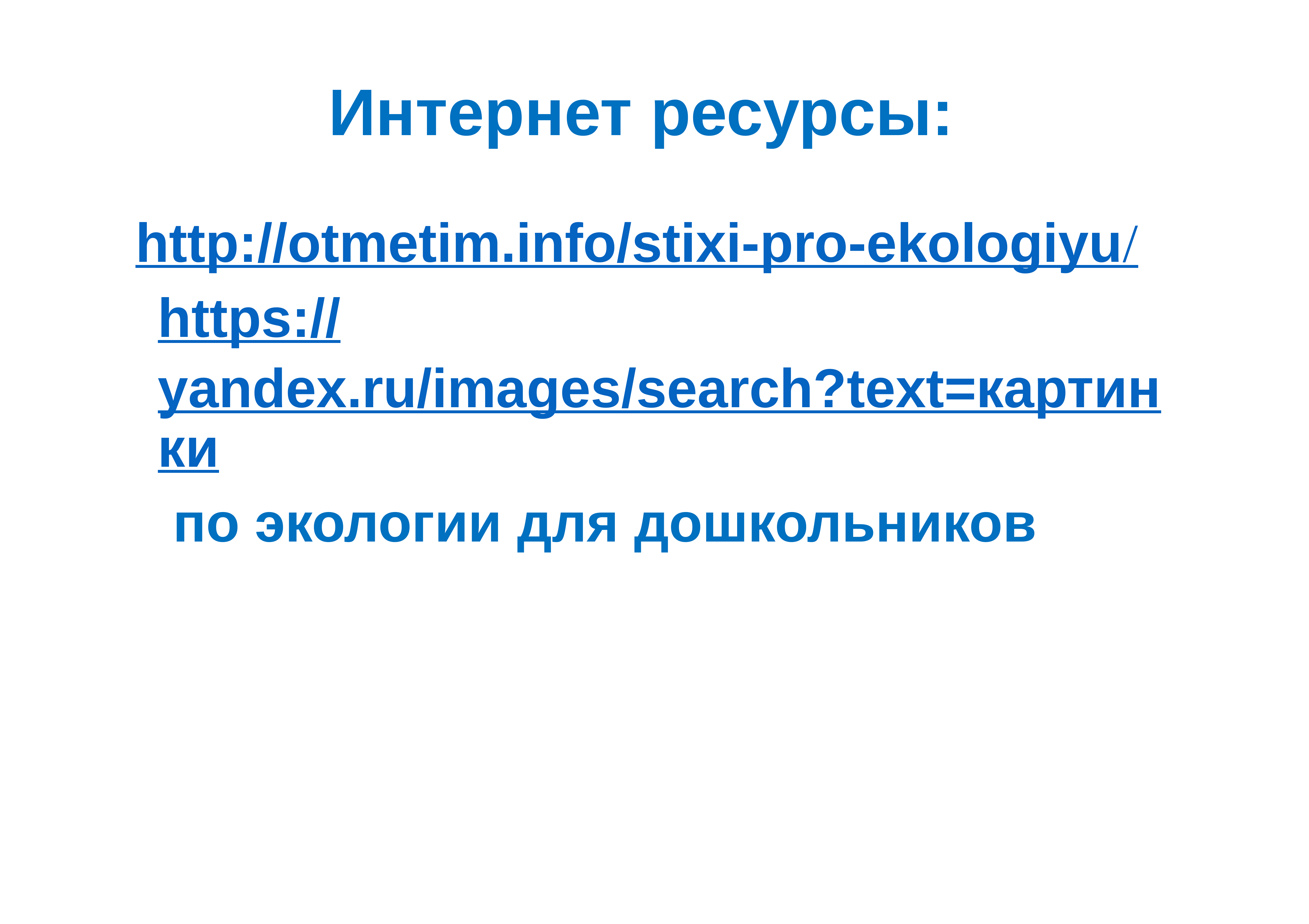

Интернет ресурсы:
 http://otmetim.info/stixi-pro-ekologiyu/
https://yandex.ru/images/search?text=картинки
 по экологии для дошкольников